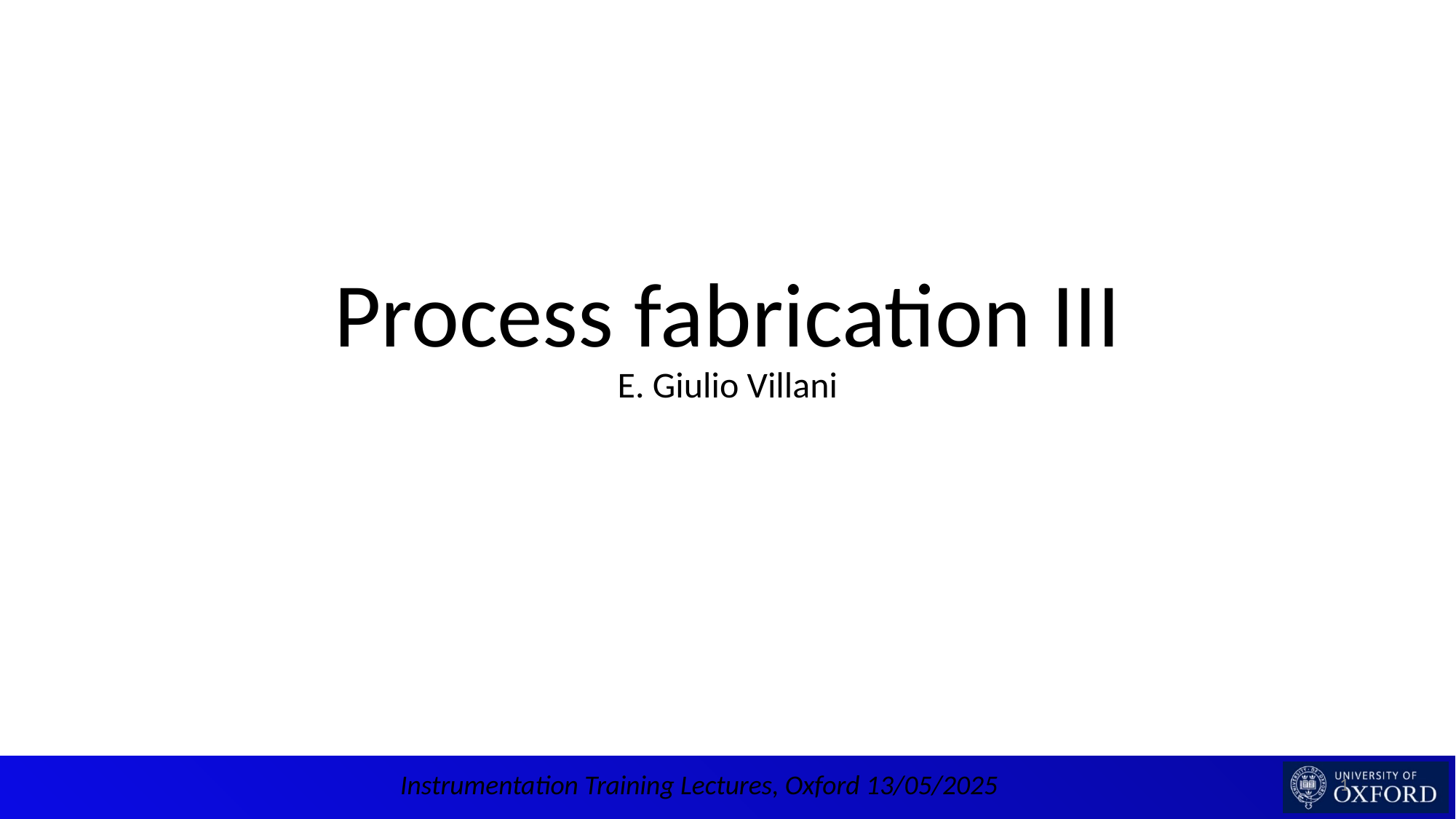

# Process fabrication III E. Giulio Villani
Instrumentation Training Lectures, Oxford 13/05/2025
1